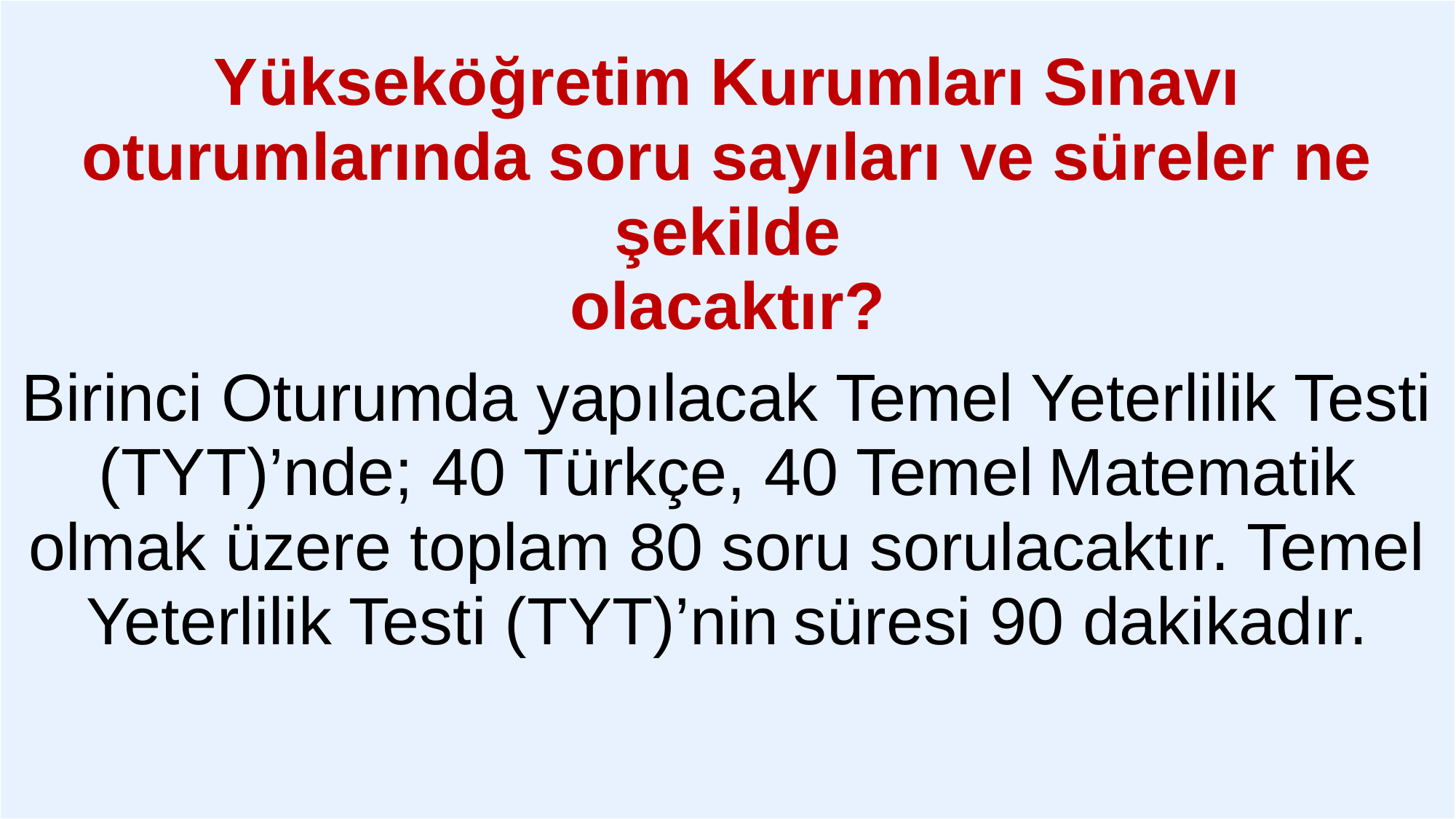

| Yükseköğretim Kurumları Sınavı oturumlarında soru sayıları ve süreler ne şekilde olacaktır? Birinci Oturumda yapılacak Temel Yeterlilik Testi (TYT)’nde; 40 Türkçe, 40 Temel Matematik olmak üzere toplam 80 soru sorulacaktır. Temel Yeterlilik Testi (TYT)’nin süresi 90 dakikadır. |
| --- |
#